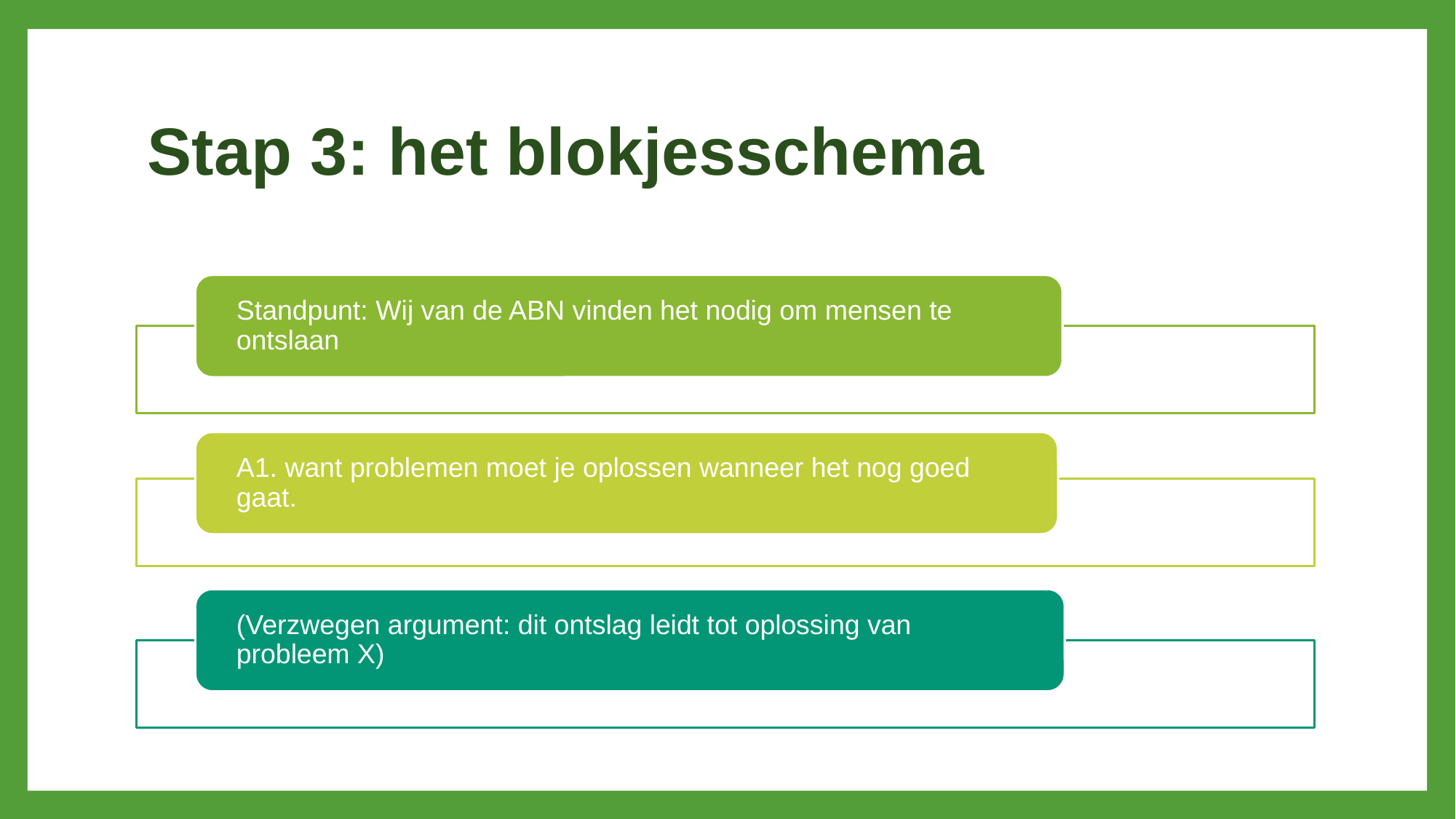

# Stap 3: het blokjesschema
Standpunt: Wij van de ABN vinden het nodig om mensen te ontslaan
A1. want problemen moet je oplossen wanneer het nog goed gaat.
(Verzwegen argument: dit ontslag leidt tot oplossing van probleem X)